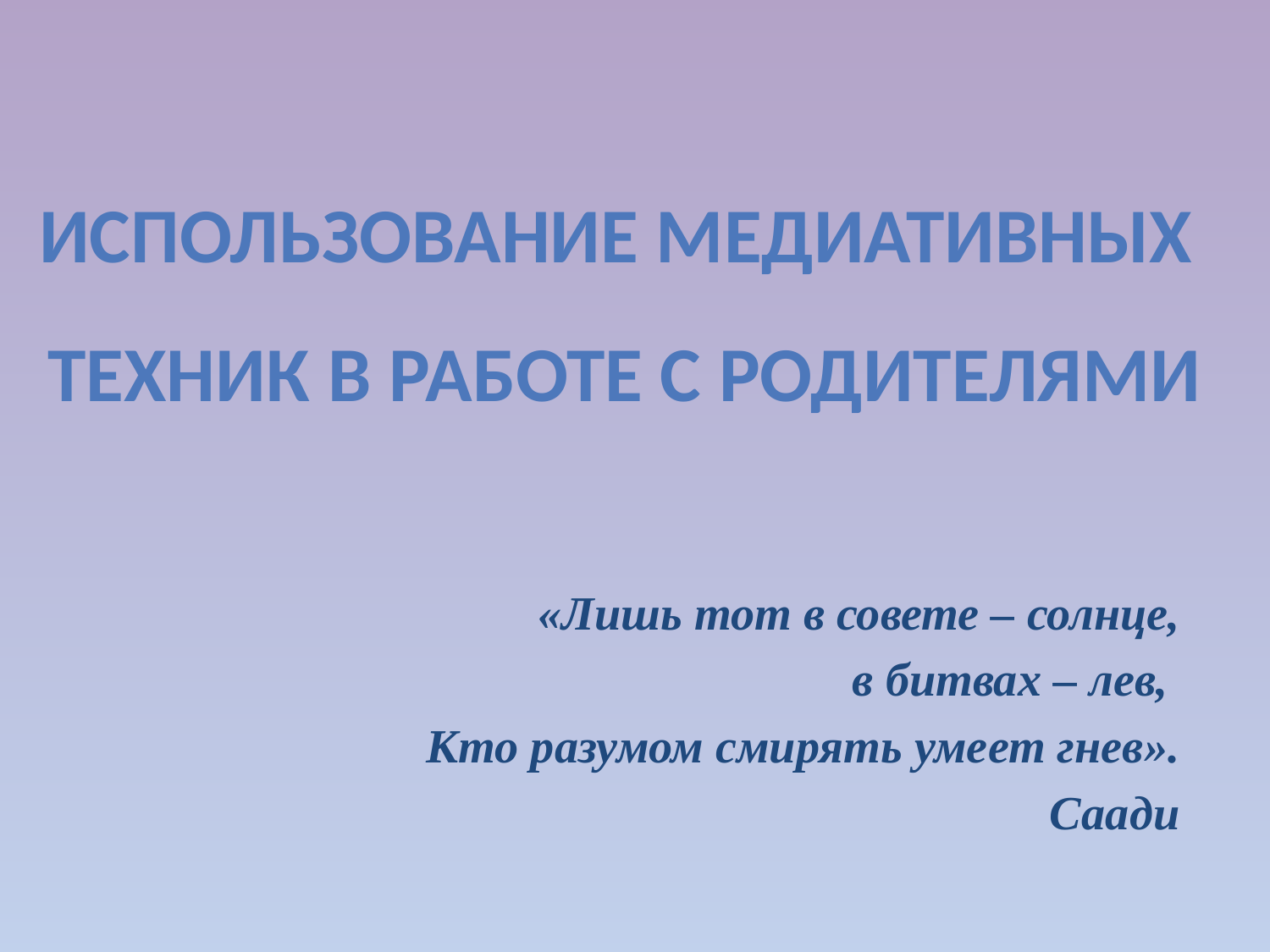

# Использование медиативных техник в работе с родителями
«Лишь тот в совете – солнце,
 в битвах – лев,
Кто разумом смирять умеет гнев».
                                                         Саади